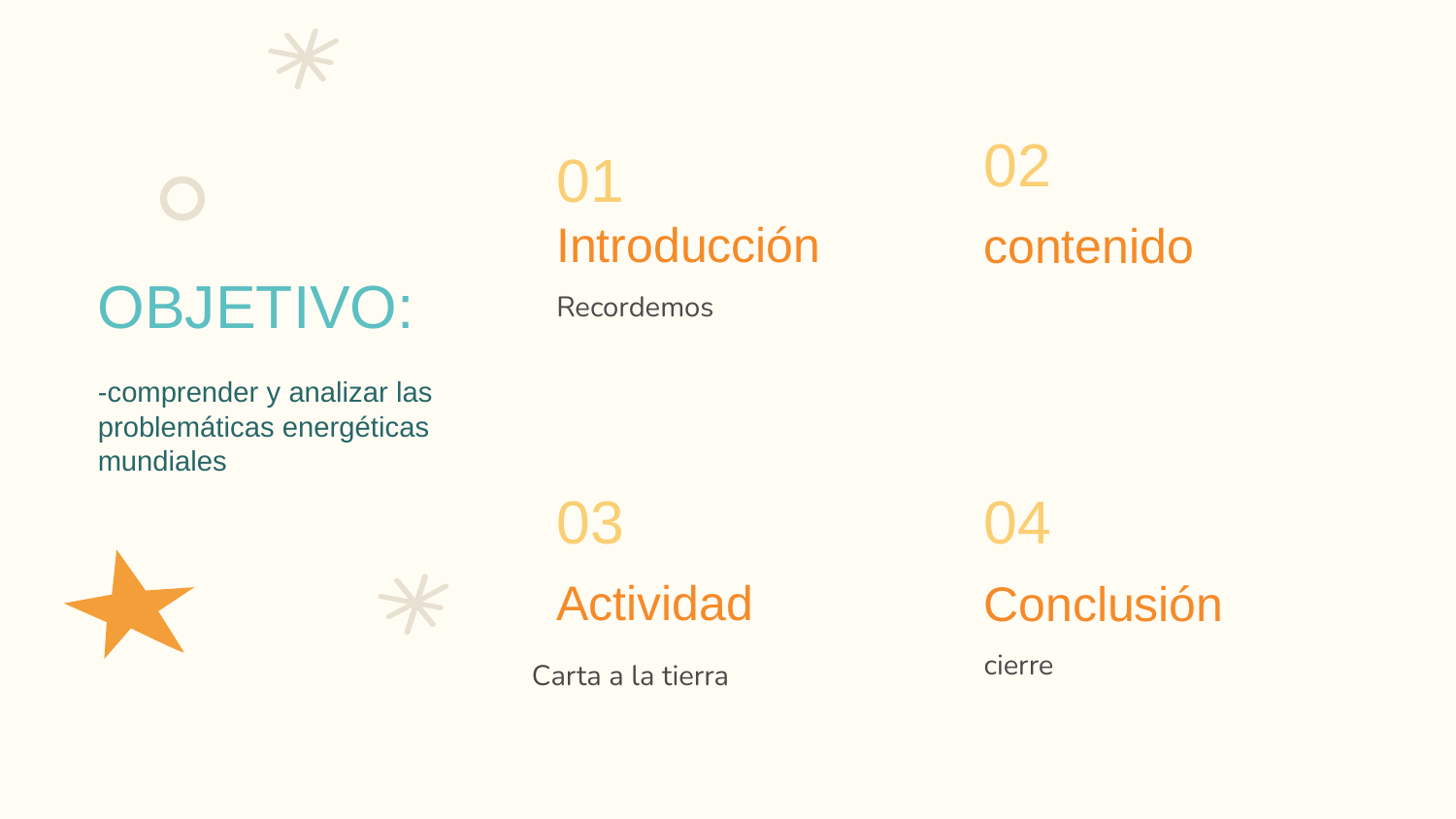

01
02
# Introducción
contenido
OBJETIVO:
-comprender y analizar las problemáticas energéticas mundiales
Recordemos
03
04
Actividad
Conclusión
cierre
Carta a la tierra